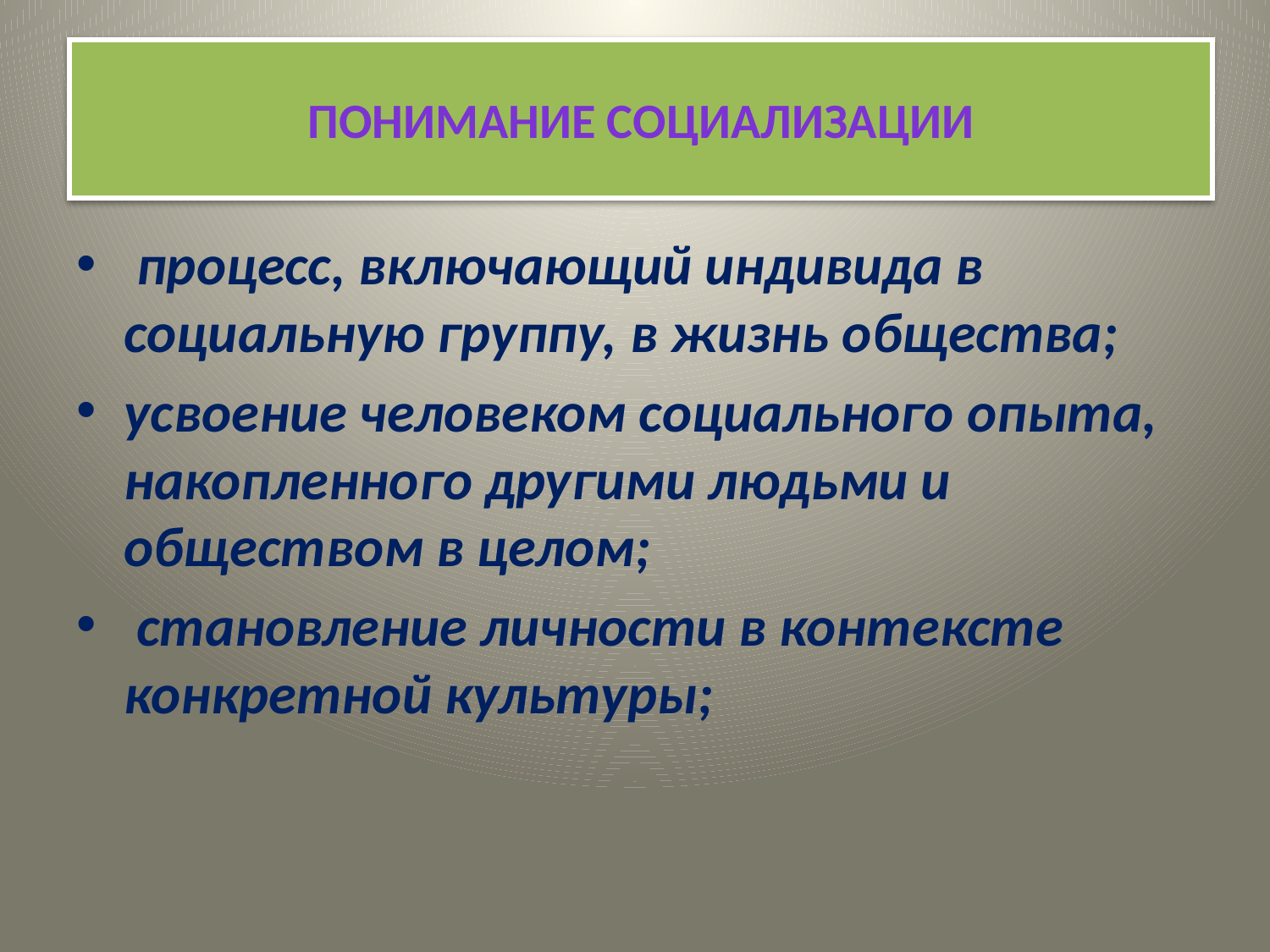

# Понимание социализации
 процесс, включающий индивида в социальную группу, в жизнь общества;
усвоение человеком социального опыта, накопленного другими людьми и обществом в целом;
 становление личности в контексте конкретной культуры;